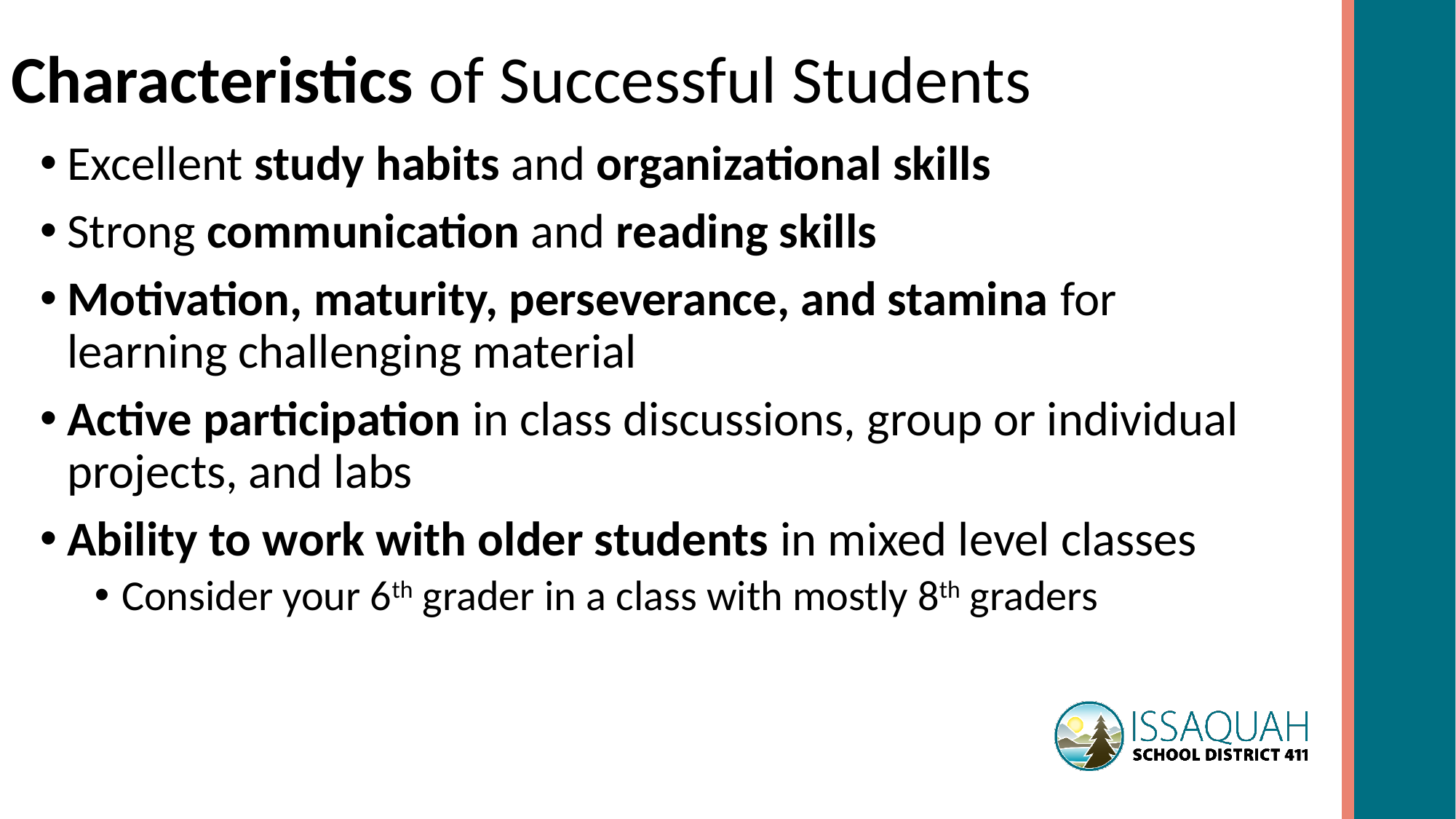

# Characteristics of Successful Students
Excellent study habits and organizational skills
Strong communication and reading skills
Motivation, maturity, perseverance, and stamina for learning challenging material
Active participation in class discussions, group or individual projects, and labs
Ability to work with older students in mixed level classes
Consider your 6th grader in a class with mostly 8th graders